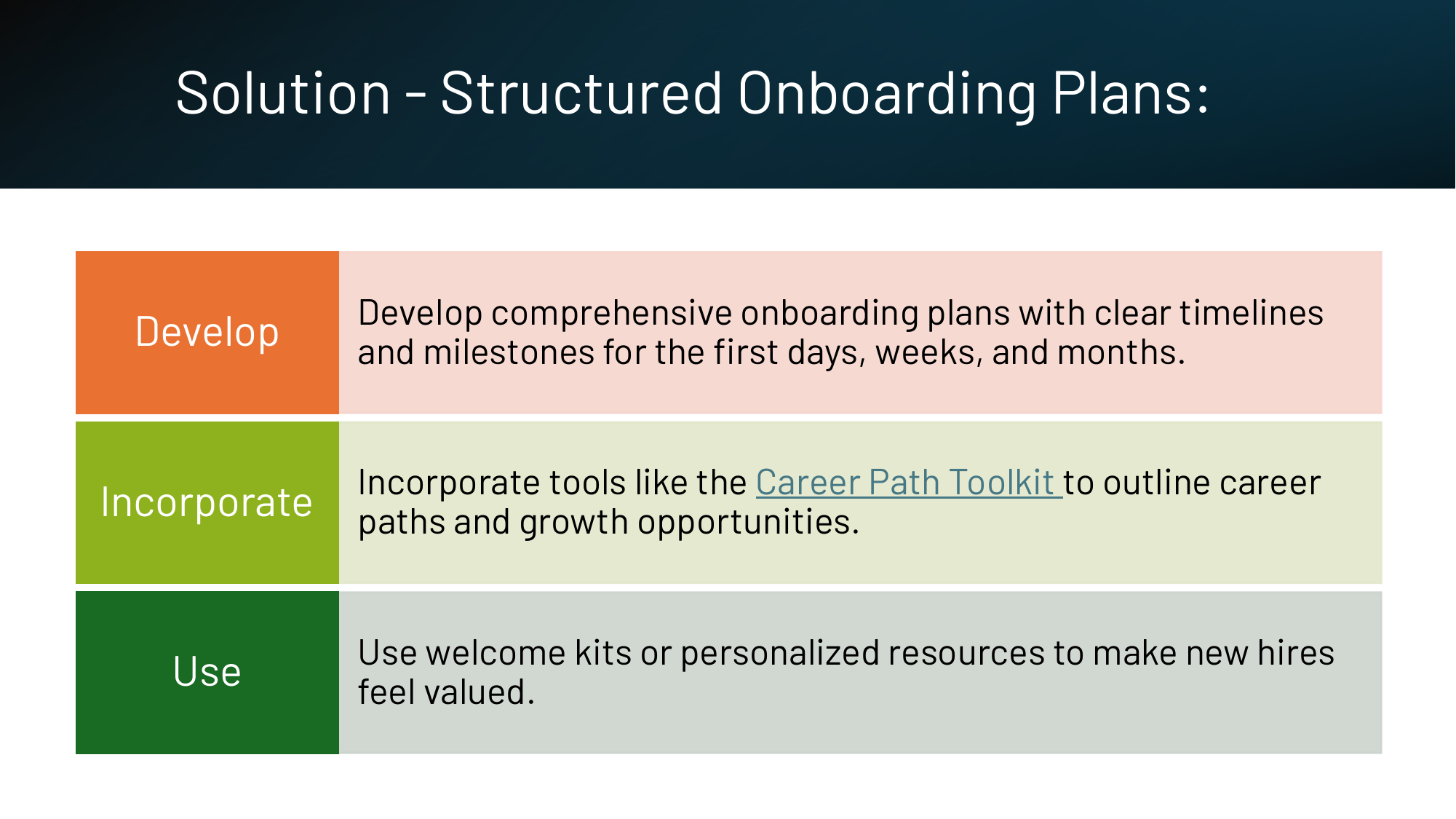

# Solution - Structured Onboarding Plans:
Develop comprehensive onboarding plans with clear timelines and milestones for the first days, weeks, and months.
Develop
Incorporate tools like the Career Path Toolkit to outline career paths and growth opportunities.
Incorporate
Use welcome kits or personalized resources to make new hires feel valued.
Use